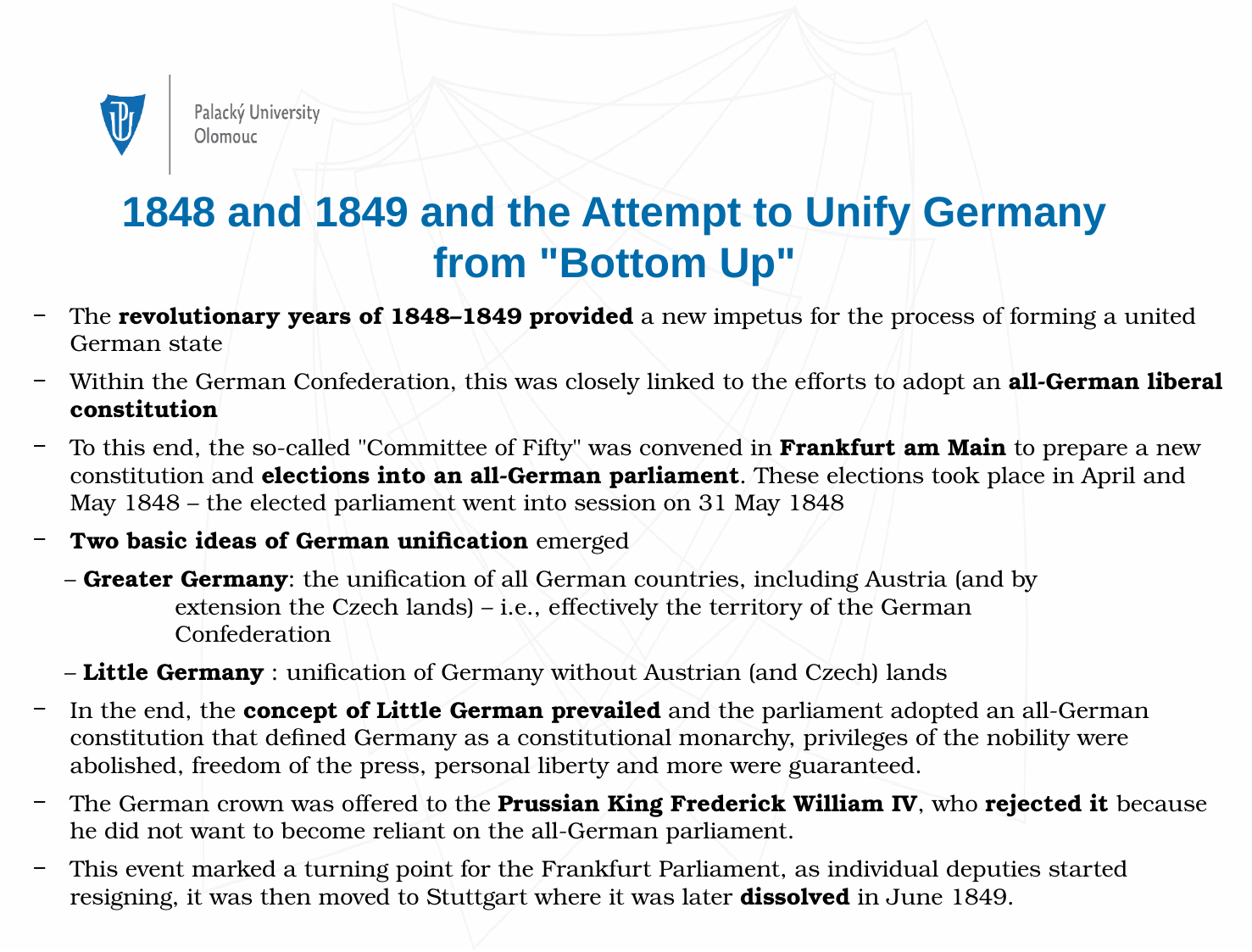

# 1848 and 1849 and the Attempt to Unify Germany from "Bottom Up"
The revolutionary years of 1848–1849 provided a new impetus for the process of forming a united German state
Within the German Confederation, this was closely linked to the efforts to adopt an all-German liberal constitution
To this end, the so-called "Committee of Fifty" was convened in Frankfurt am Main to prepare a new constitution and elections into an all-German parliament. These elections took place in April and May 1848 – the elected parliament went into session on 31 May 1848
Two basic ideas of German unification emerged
    – Greater Germany: the unification of all German countries, including Austria (and by 			  extension the Czech lands) – i.e., effectively the territory of the German  		 	  Confederation
    – Little Germany : unification of Germany without Austrian (and Czech) lands
In the end, the concept of Little German prevailed and the parliament adopted an all-German constitution that defined Germany as a constitutional monarchy, privileges of the nobility were abolished, freedom of the press, personal liberty and more were guaranteed.
The German crown was offered to the Prussian King Frederick William IV, who rejected it because he did not want to become reliant on the all-German parliament.
This event marked a turning point for the Frankfurt Parliament, as individual deputies started resigning, it was then moved to Stuttgart where it was later dissolved in June 1849.